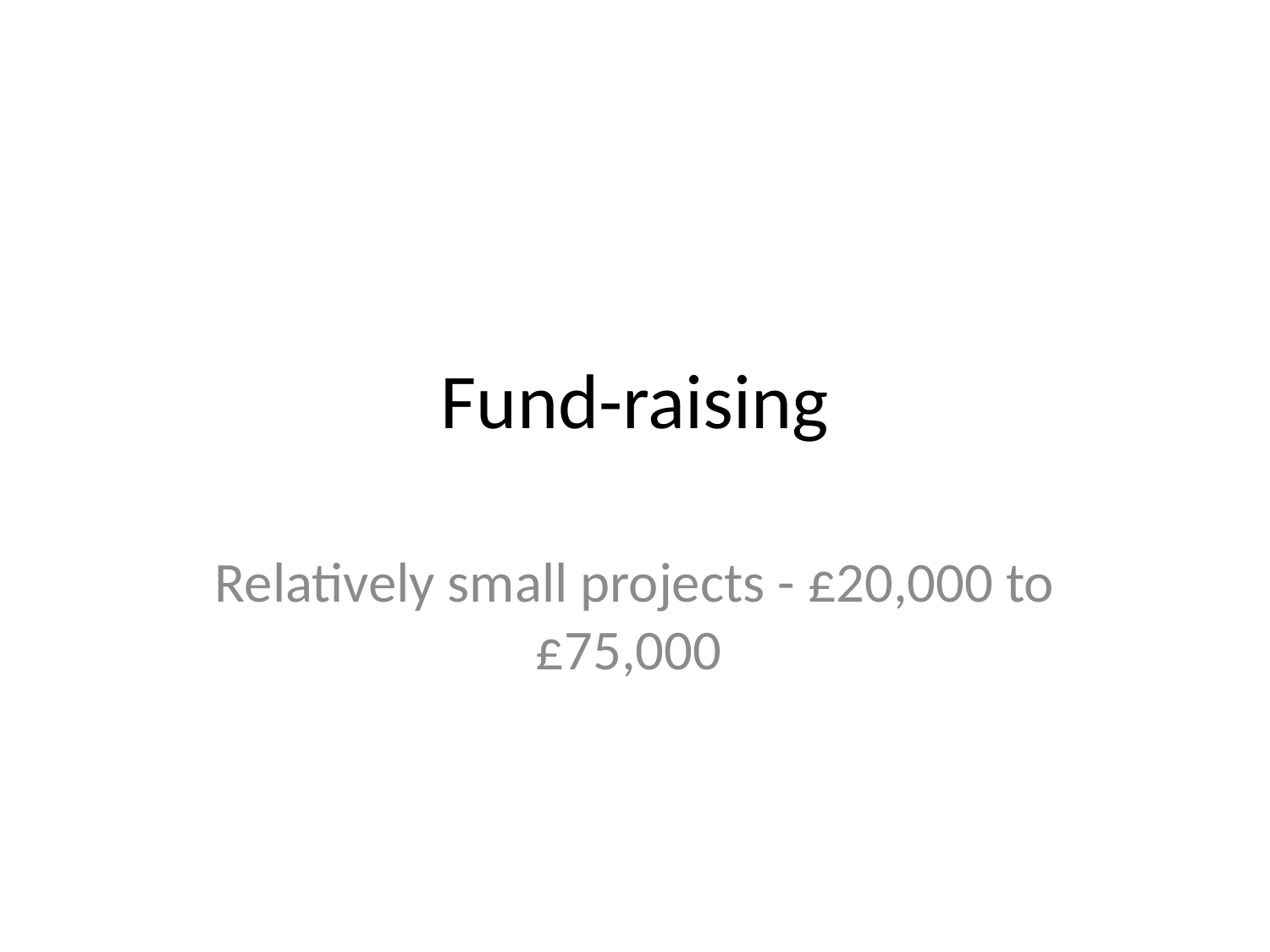

# Fund-raising
Relatively small projects - £20,000 to £75,000